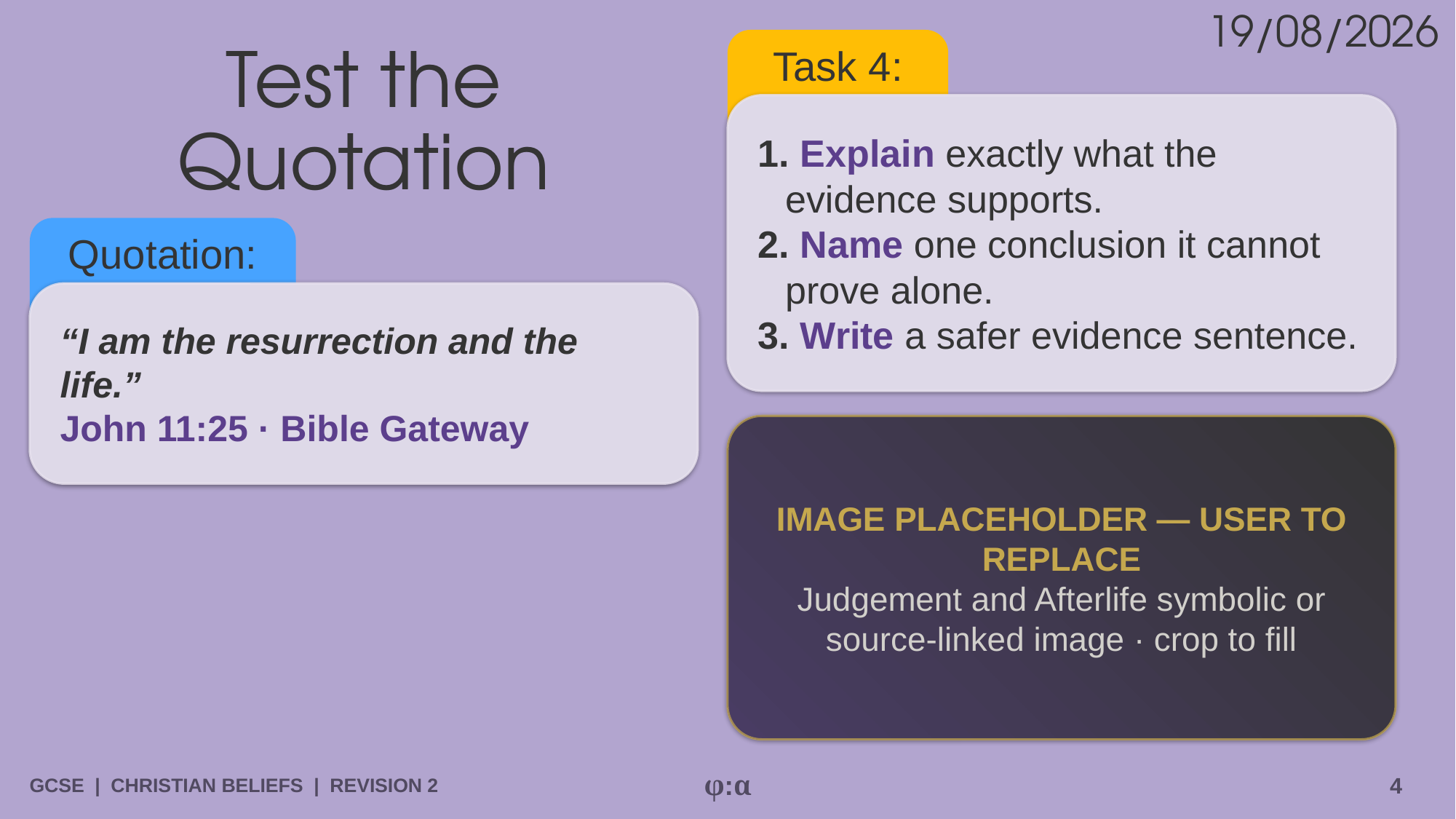

19/08/2026
# Test the Quotation
Task 4:
1. Explain exactly what the evidence supports.
2. Name one conclusion it cannot prove alone.
3. Write a safer evidence sentence.
Quotation:
“I am the resurrection and the life.”
John 11:25 · Bible Gateway
IMAGE PLACEHOLDER — USER TO REPLACE
Judgement and Afterlife symbolic or source-linked image · crop to fill
GCSE  |  CHRISTIAN BELIEFS  |  REVISION 2
φ:α
4